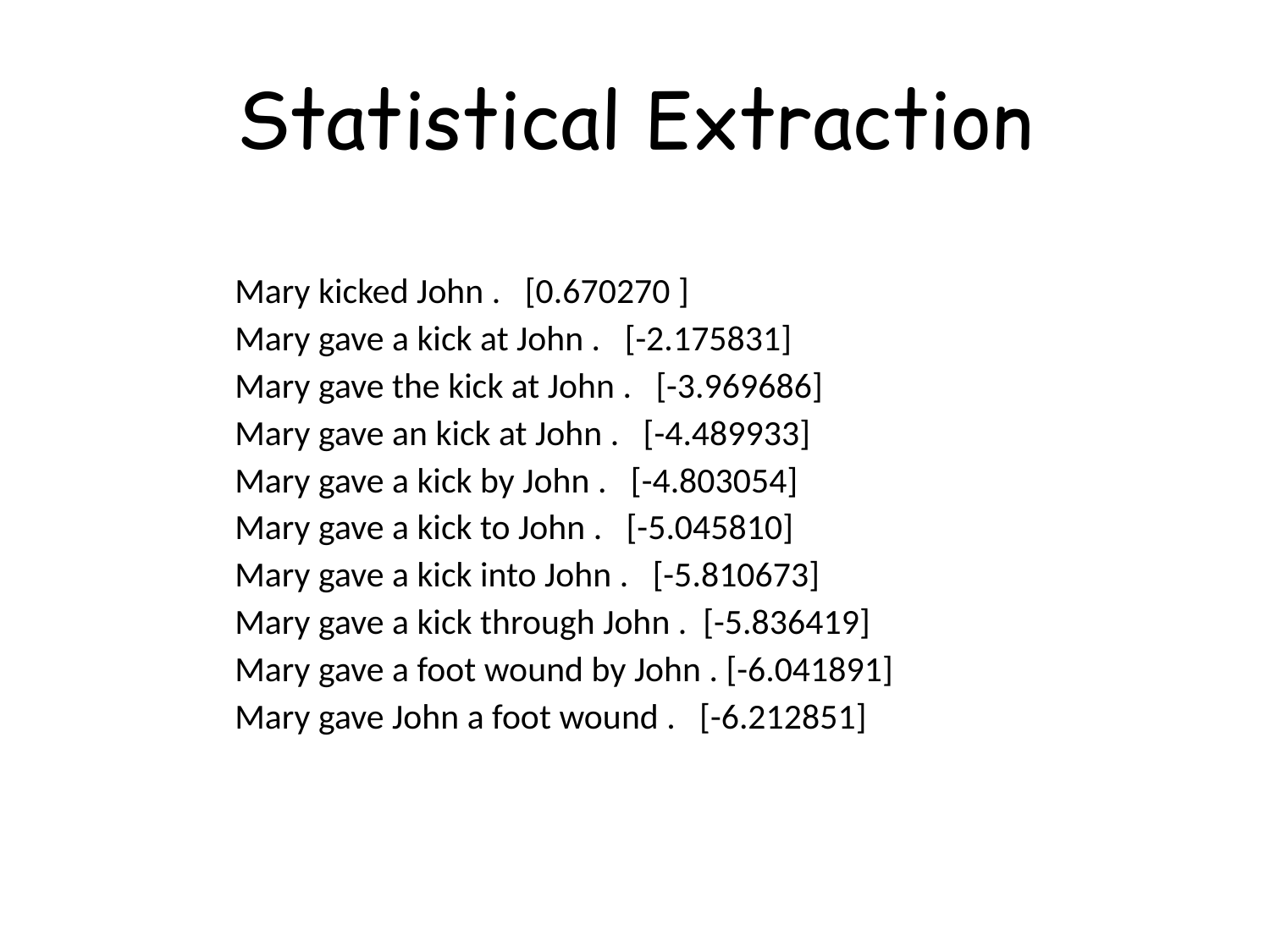

# Statistical Extraction
Mary kicked John .   [0.670270 ]
Mary gave a kick at John .   [-2.175831]
Mary gave the kick at John .   [-3.969686]
Mary gave an kick at John .   [-4.489933]
Mary gave a kick by John .   [-4.803054]
Mary gave a kick to John .   [-5.045810]
Mary gave a kick into John .   [-5.810673]
Mary gave a kick through John .  [-5.836419]
Mary gave a foot wound by John . [-6.041891]
Mary gave John a foot wound .   [-6.212851]